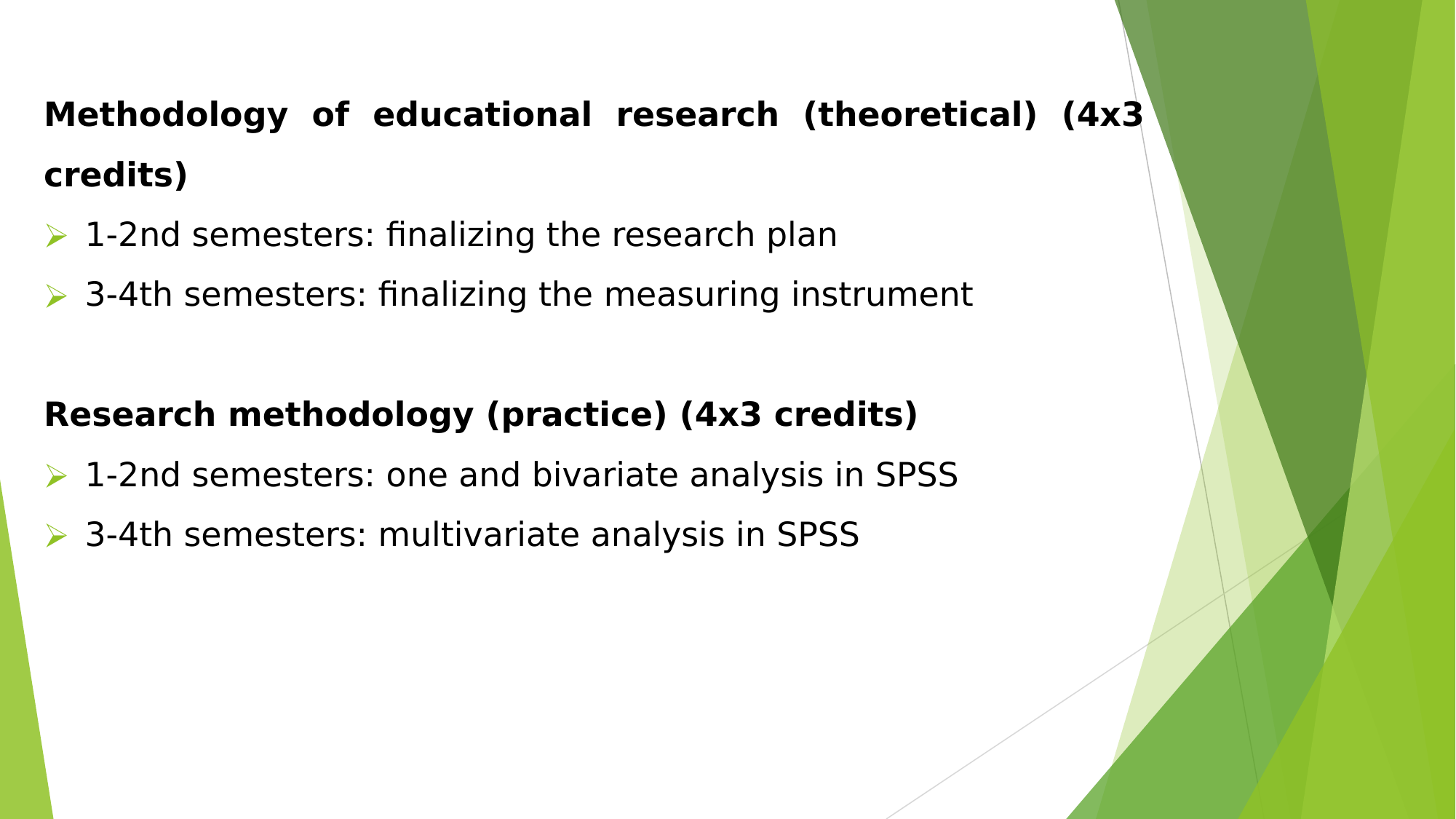

Methodology of educational research (theoretical) (4x3 credits)
1-2nd semesters: finalizing the research plan
3-4th semesters: finalizing the measuring instrument

Research methodology (practice) (4x3 credits)
1-2nd semesters: one and bivariate analysis in SPSS
3-4th semesters: multivariate analysis in SPSS